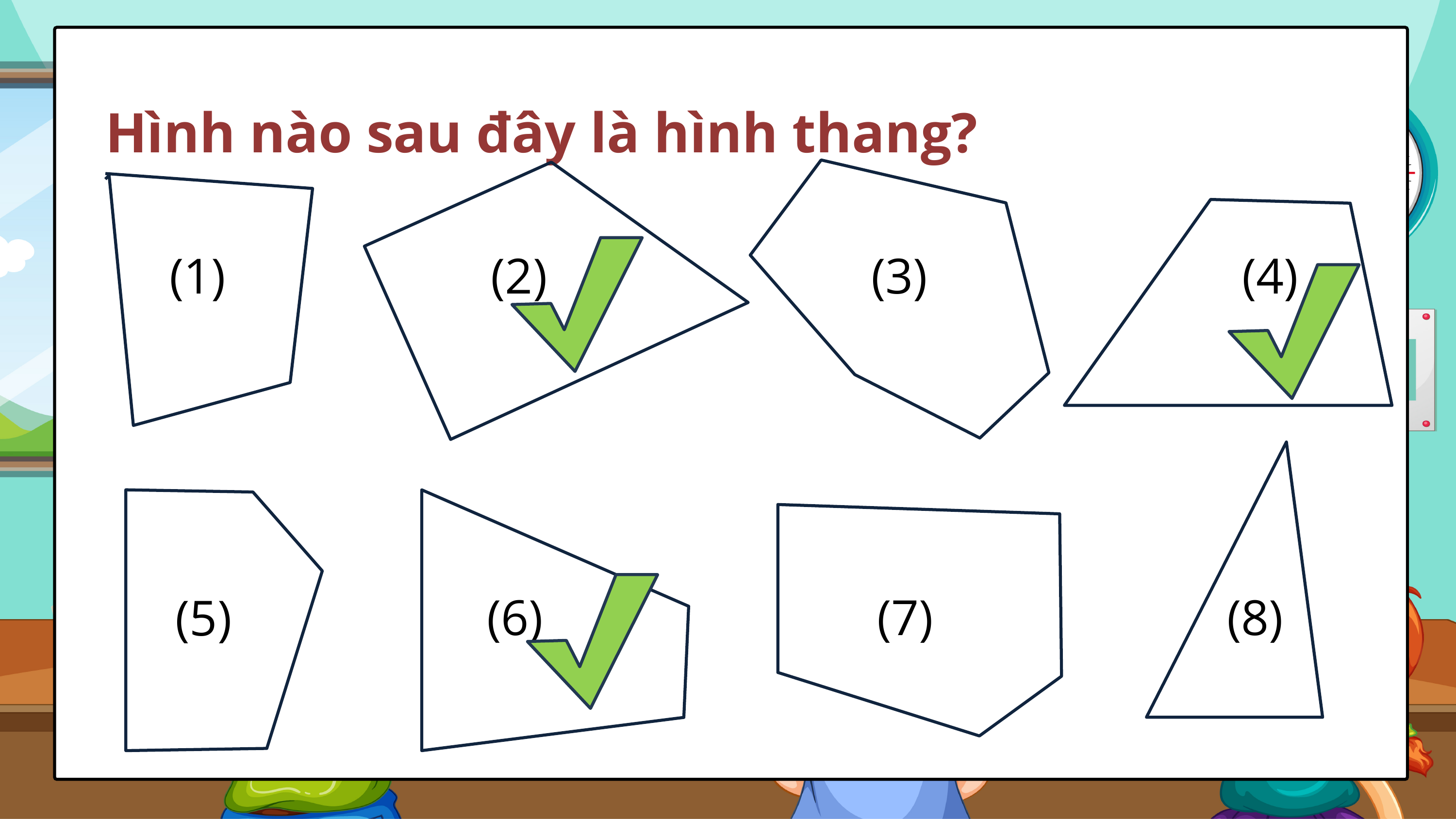

Hình nào sau đây là hình thang?

(4)
(2)
(3)
(1)

(8)
(6)
(7)
(5)